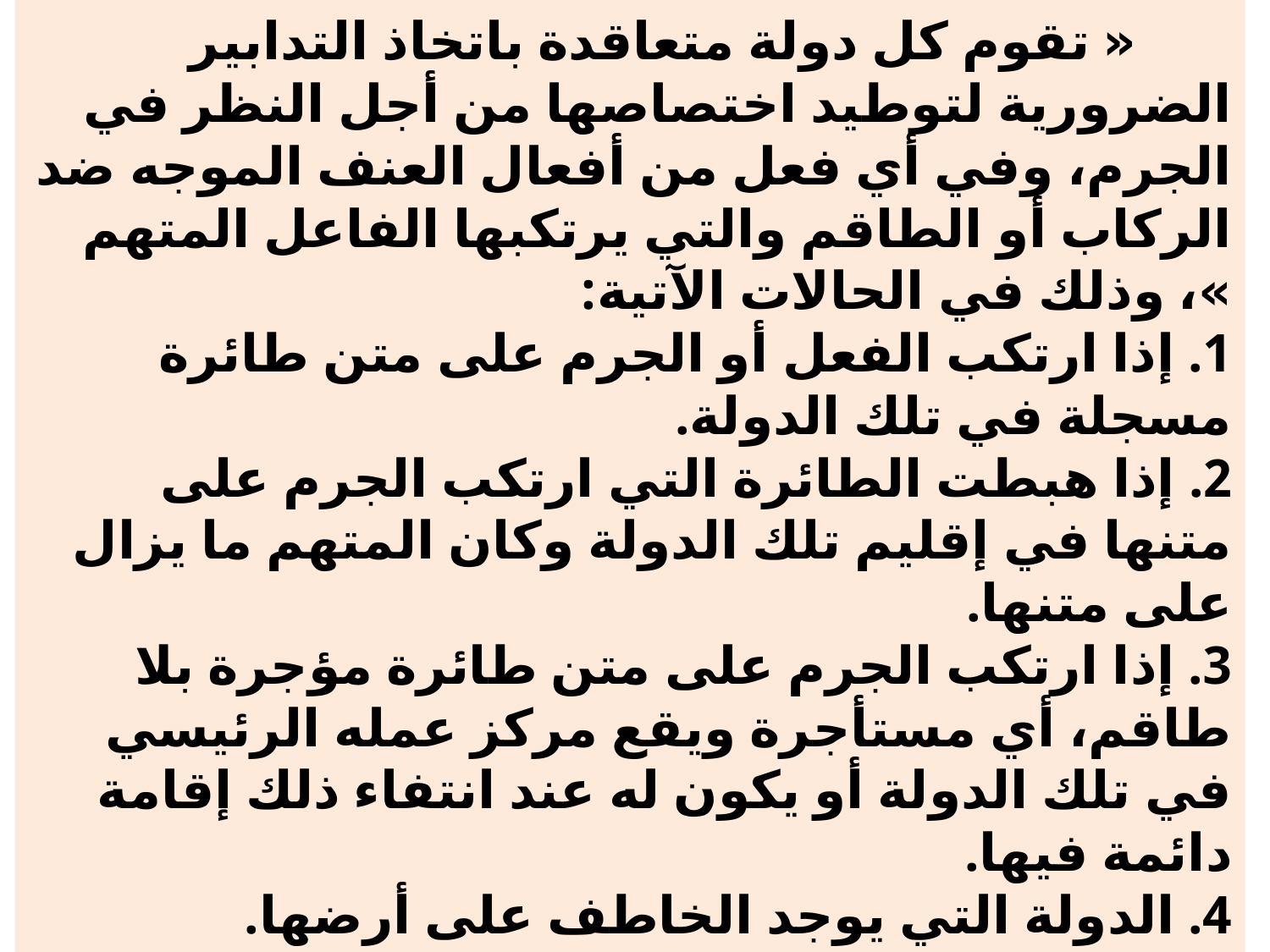

# « تقوم كل دولة متعاقدة باتخاذ التدابير الضرورية لتوطيد اختصاصها من أجل النظر في الجرم، وفي أي فعل من أفعال العنف الموجه ضد الركاب أو الطاقم والتي يرتكبها الفاعل المتهم »، وذلك في الحالات الآتية: 1. إذا ارتكب الفعل أو الجرم على متن طائرة مسجلة في تلك الدولة. 2. إذا هبطت الطائرة التي ارتكب الجرم على متنها في إقليم تلك الدولة وكان المتهم ما يزال على متنها. 3. إذا ارتكب الجرم على متن طائرة مؤجرة بلا طاقم، أي مستأجرة ويقع مركز عمله الرئيسي في تلك الدولة أو يكون له عند انتفاء ذلك إقامة دائمة فيها. 4. الدولة التي يوجد الخاطف على أرضها.